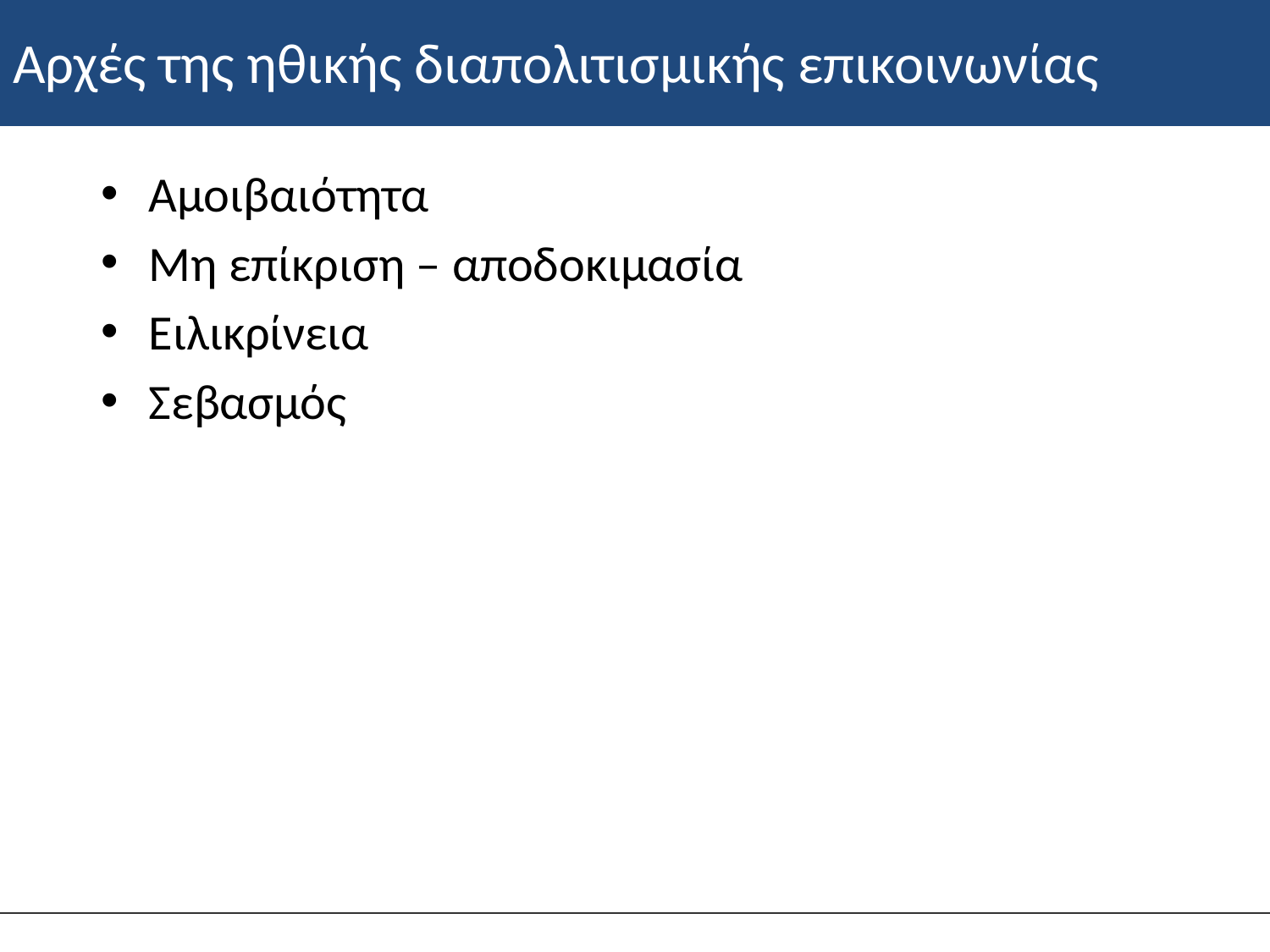

# Αρχές της ηθικής διαπολιτισμικής επικοινωνίας
Αμοιβαιότητα
Μη επίκριση – αποδοκιμασία
Ειλικρίνεια
Σεβασμός